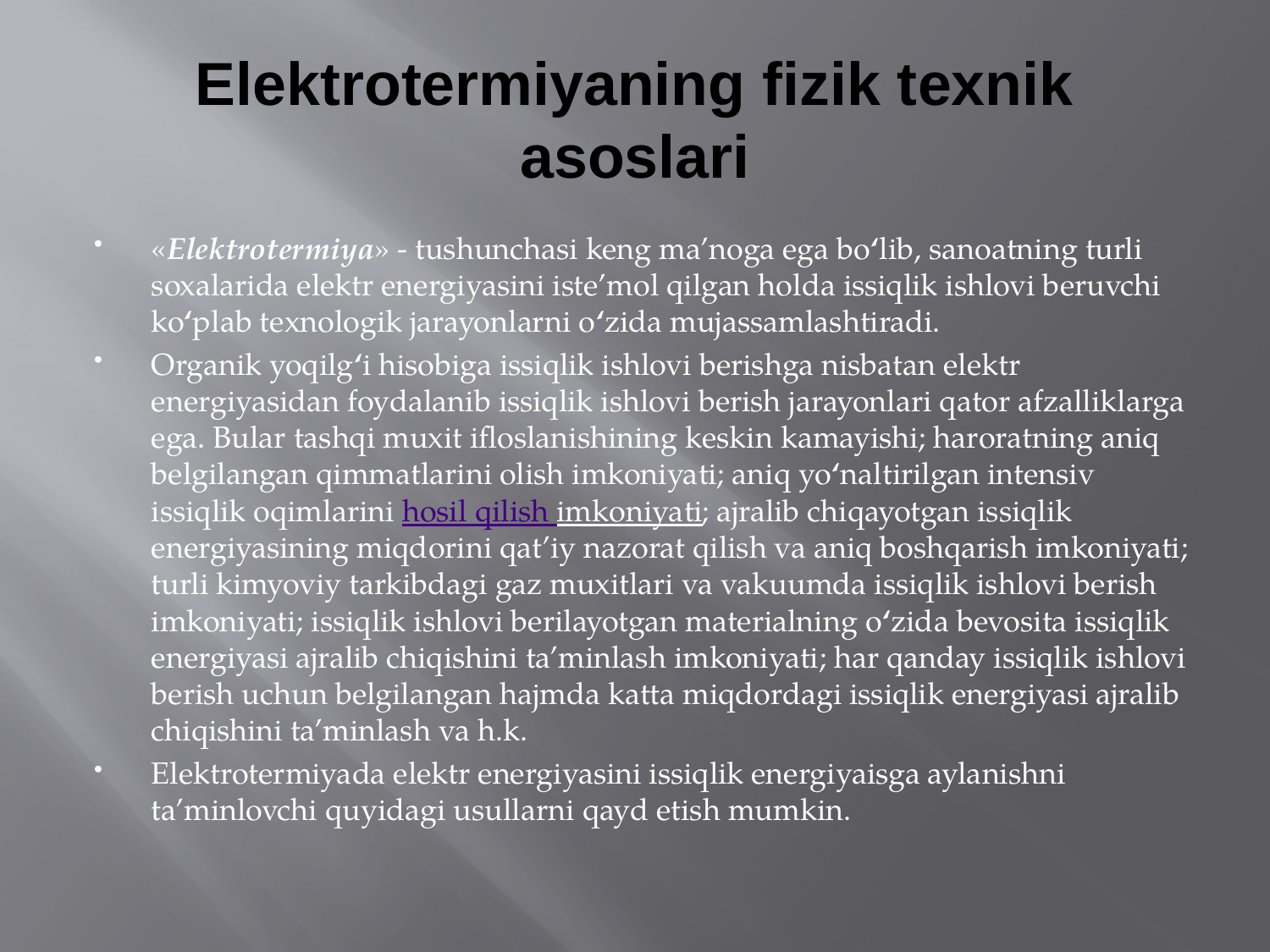

# Elektrotermiyaning fizik texnik asoslari
«Elektrotermiya» - tushunchasi keng ma’noga ega bo‘lib, sanoatning turli soxalarida elektr energiyasini iste’mol qilgan holda issiqlik ishlovi beruvchi ko‘plab texnologik jarayonlarni o‘zida mujassamlashtiradi.
Organik yoqilg‘i hisobiga issiqlik ishlovi berishga nisbatan elektr energiyasidan foydalanib issiqlik ishlovi berish jarayonlari qator afzalliklarga ega. Bular tashqi muxit ifloslanishining keskin kamayishi; haroratning aniq belgilangan qimmatlarini olish imkoniyati; aniq yo‘naltirilgan intensiv issiqlik oqimlarini hosil qilish imkoniyati; ajralib chiqayotgan issiqlik energiyasining miqdorini qat’iy nazorat qilish va aniq boshqarish imkoniyati; turli kimyoviy tarkibdagi gaz muxitlari va vakuumda issiqlik ishlovi berish imkoniyati; issiqlik ishlovi berilayotgan materialning o‘zida bevosita issiqlik energiyasi ajralib chiqishini ta’minlash imkoniyati; har qanday issiqlik ishlovi berish uchun belgilangan hajmda katta miqdordagi issiqlik energiyasi ajralib chiqishini ta’minlash va h.k.
Elektrotermiyada elektr energiyasini issiqlik energiyaisga aylanishni ta’minlovchi quyidagi usullarni qayd etish mumkin.